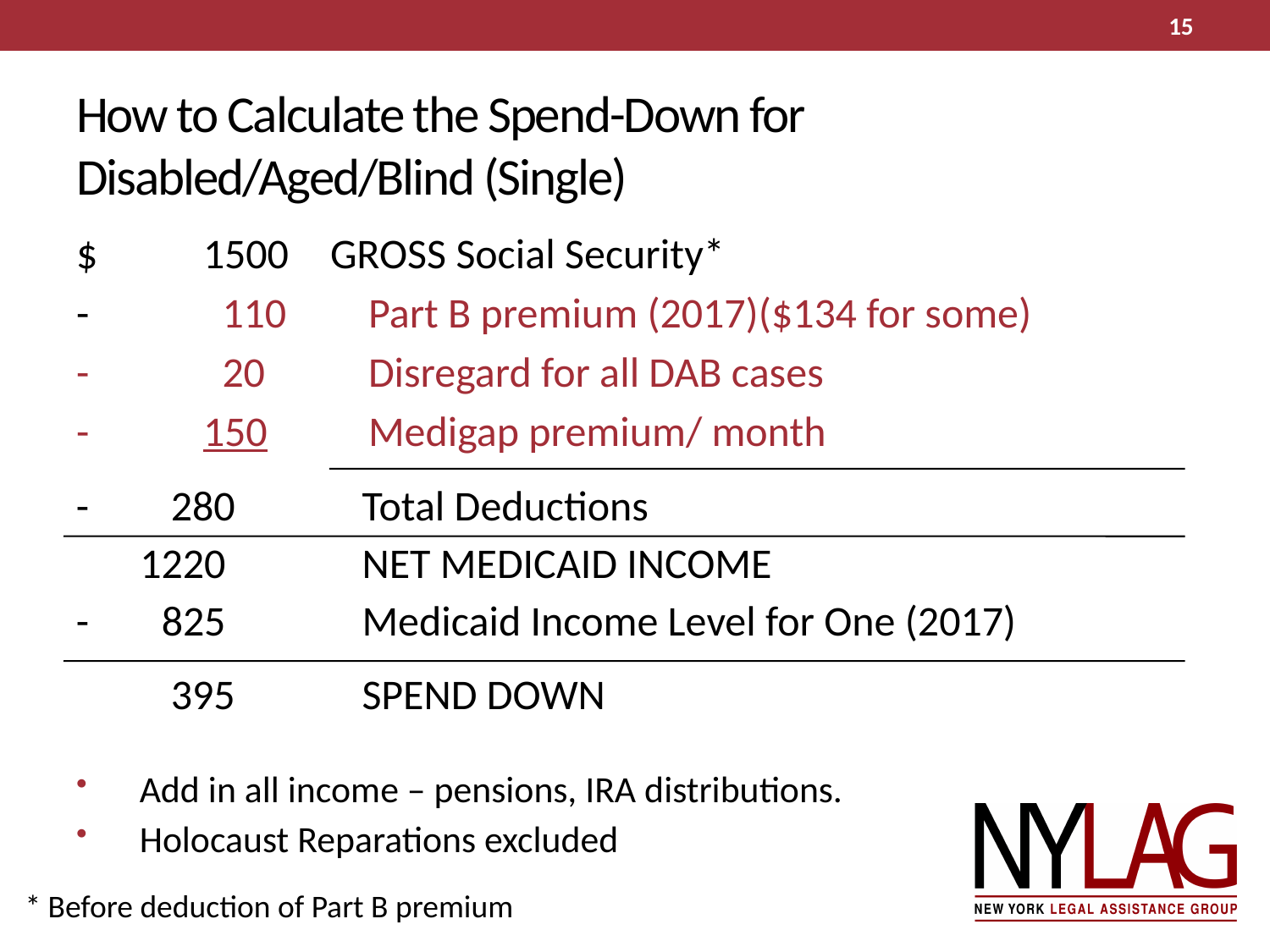

15
# How to Calculate the Spend-Down for Disabled/Aged/Blind (Single)
$	1500 	GROSS Social Security*
-	  110	    Part B premium (2017)($134 for some)
-	  20	    Disregard for all DAB cases
-	150	    Medigap premium/ month

-	280	Total Deductions
	1220 	NET MEDICAID INCOME
-	825 	Medicaid Income Level for One (2017)

	395	SPEND DOWN
Add in all income – pensions, IRA distributions.
Holocaust Reparations excluded
* Before deduction of Part B premium